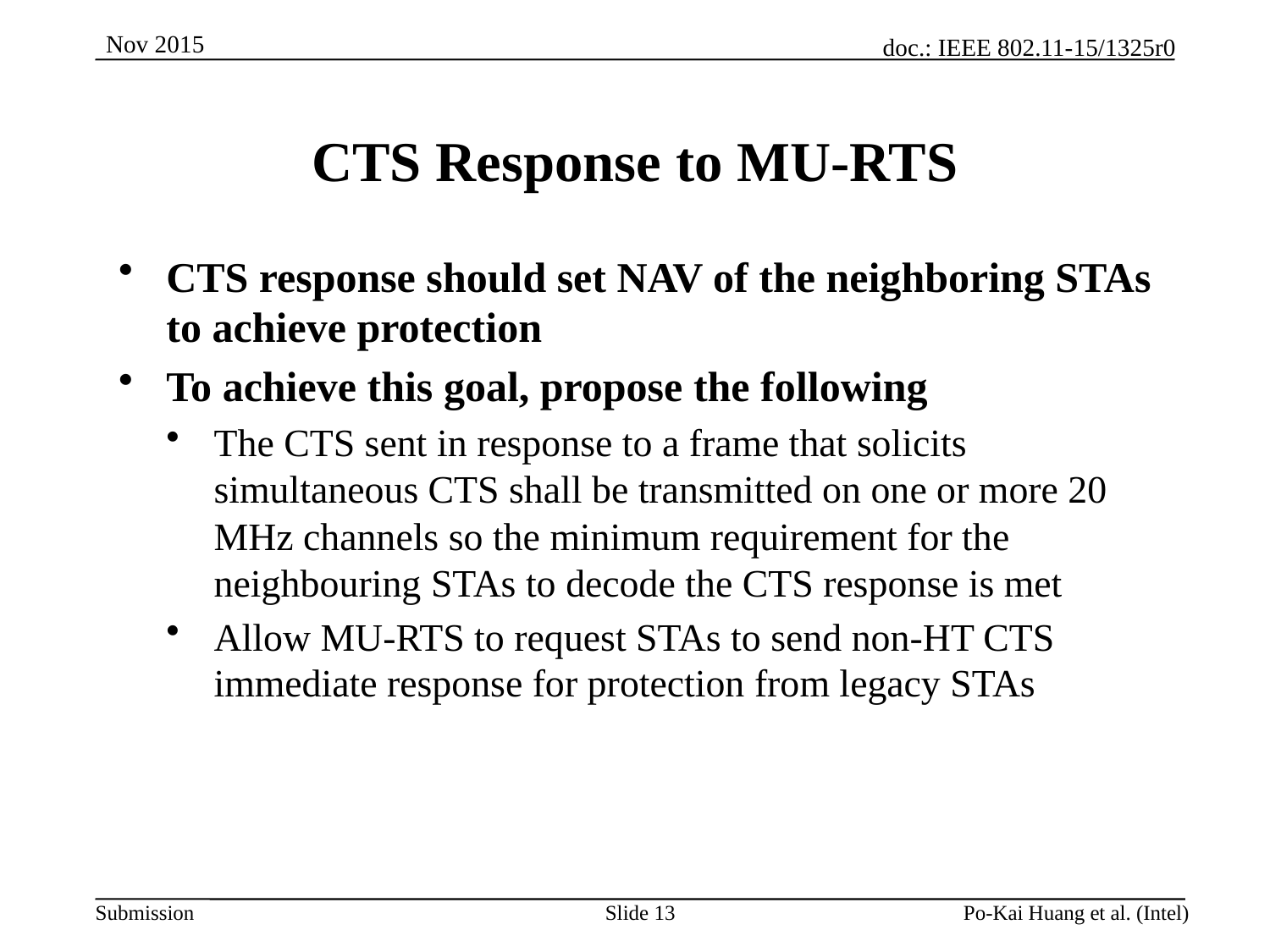

# CTS Response to MU-RTS
CTS response should set NAV of the neighboring STAs to achieve protection
To achieve this goal, propose the following
The CTS sent in response to a frame that solicits simultaneous CTS shall be transmitted on one or more 20 MHz channels so the minimum requirement for the neighbouring STAs to decode the CTS response is met
Allow MU-RTS to request STAs to send non-HT CTS immediate response for protection from legacy STAs

Slide 13
Po-Kai Huang et al. (Intel)